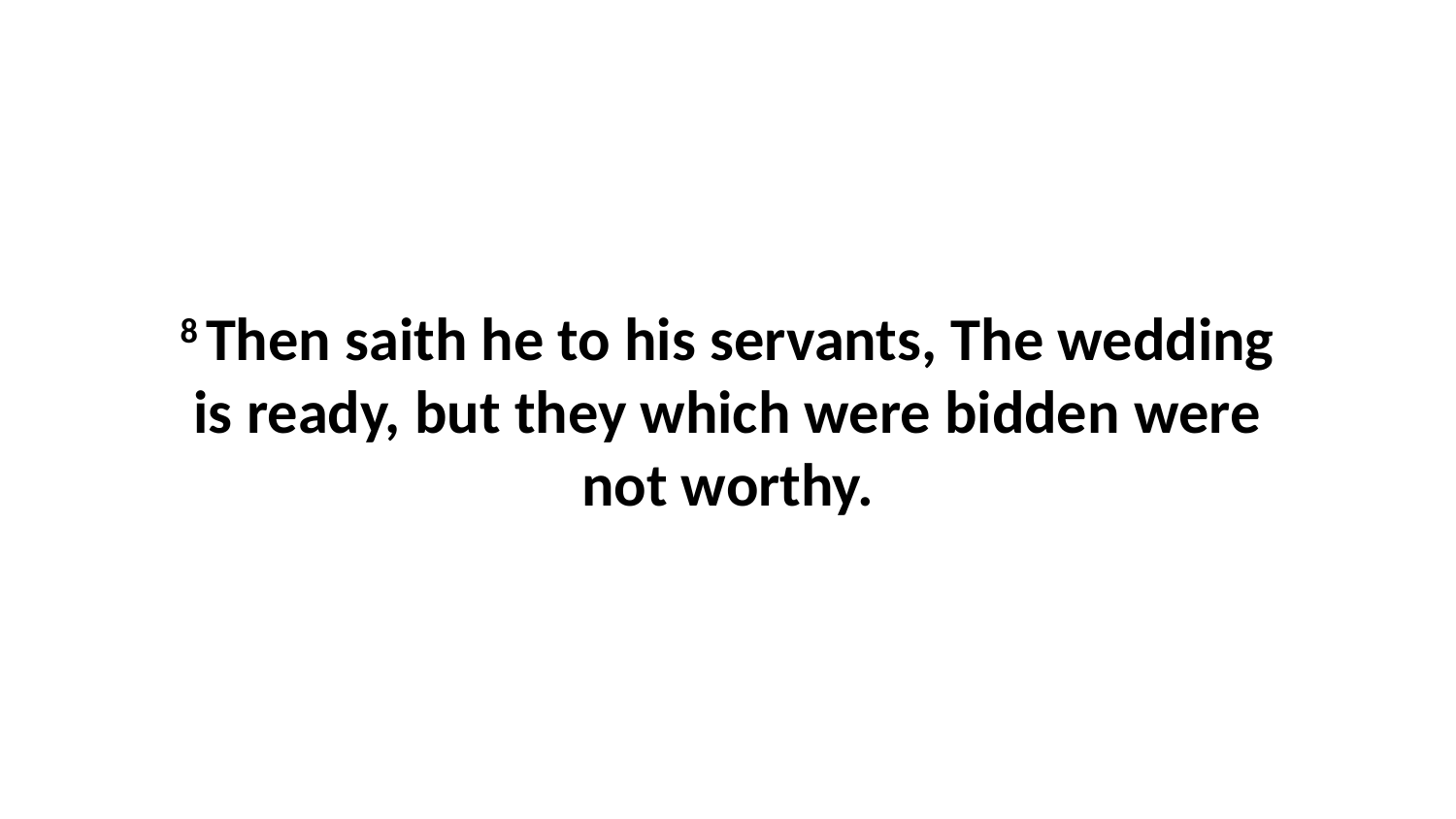

8 Then saith he to his servants, The wedding is ready, but they which were bidden were not worthy.